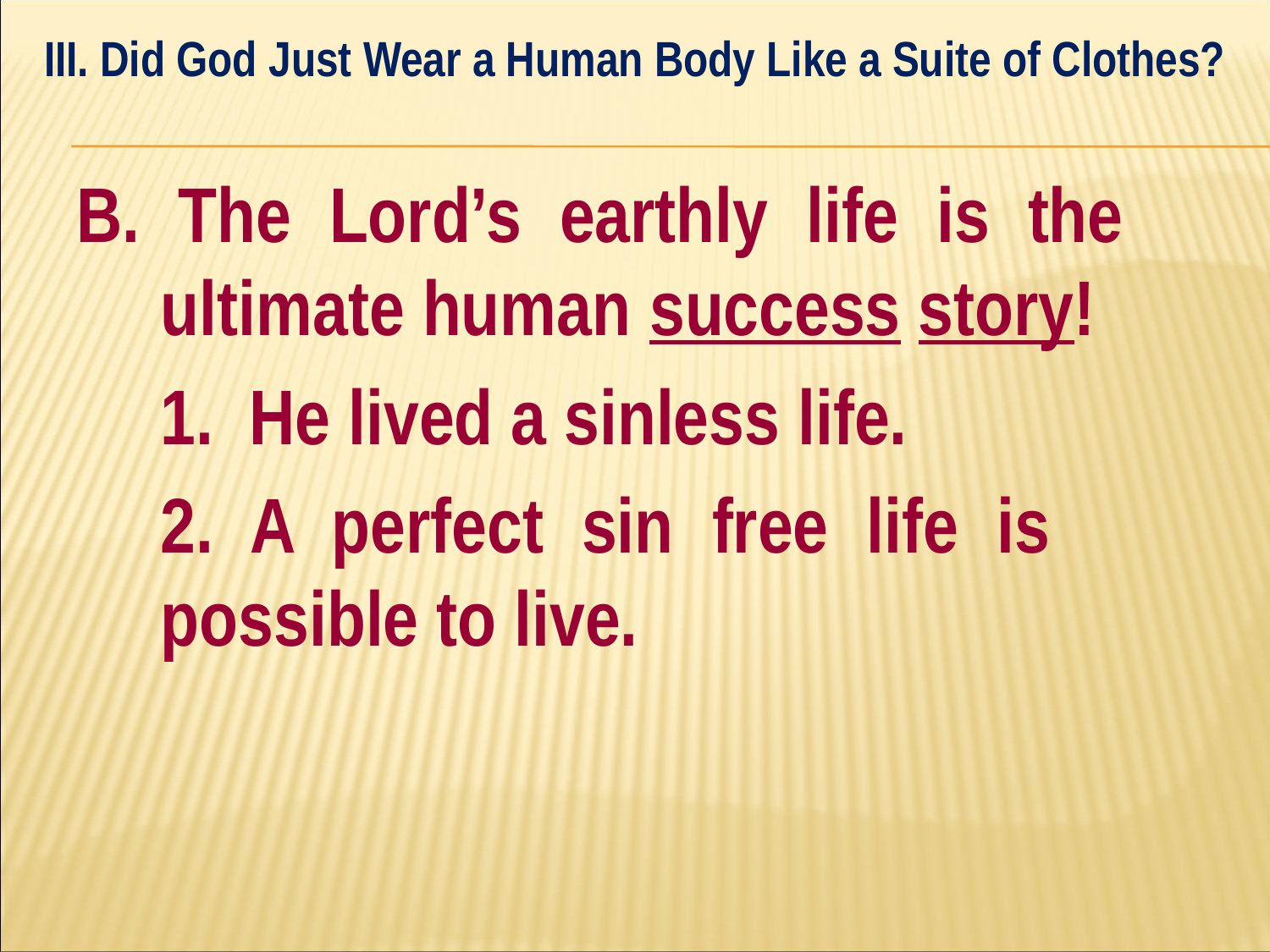

III. Did God Just Wear a Human Body Like a Suite of Clothes?
#
B. The Lord’s earthly life is the 	ultimate human success story!
	1.  He lived a sinless life.
	2. A perfect sin free life is 	possible to live.